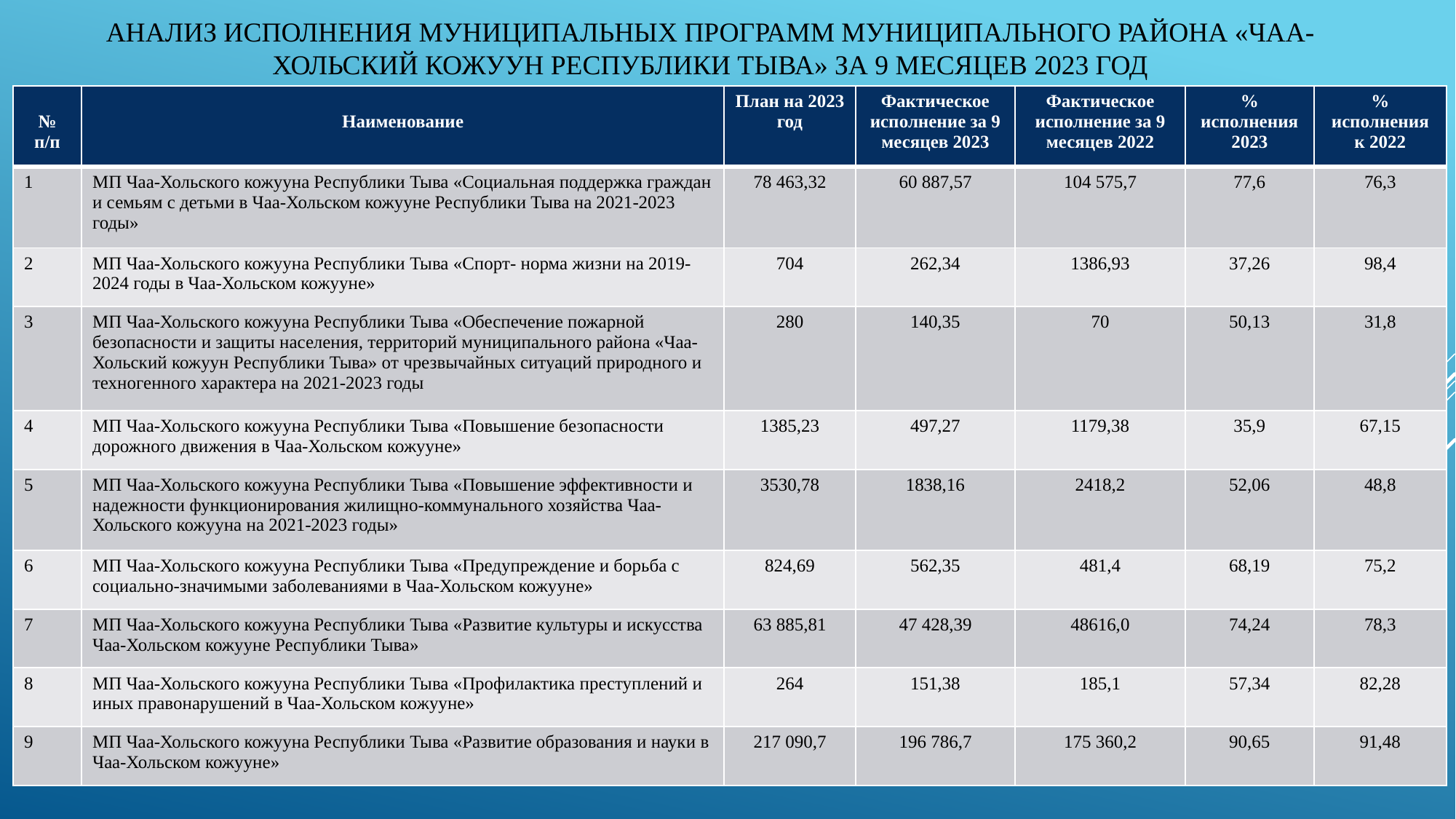

# Анализ исполнения муниципальных программ муниципального района «Чаа-Хольский кожуун Республики Тыва» за 9 месяцев 2023 год
| № п/п | Наименование | План на 2023 год | Фактическое исполнение за 9 месяцев 2023 | Фактическое исполнение за 9 месяцев 2022 | % исполнения 2023 | % исполнения к 2022 |
| --- | --- | --- | --- | --- | --- | --- |
| 1 | МП Чаа-Хольского кожууна Республики Тыва «Социальная поддержка граждан и семьям с детьми в Чаа-Хольском кожууне Республики Тыва на 2021-2023 годы» | 78 463,32 | 60 887,57 | 104 575,7 | 77,6 | 76,3 |
| 2 | МП Чаа-Хольского кожууна Республики Тыва «Спорт- норма жизни на 2019-2024 годы в Чаа-Хольском кожууне» | 704 | 262,34 | 1386,93 | 37,26 | 98,4 |
| 3 | МП Чаа-Хольского кожууна Республики Тыва «Обеспечение пожарной безопасности и защиты населения, территорий муниципального района «Чаа-Хольский кожуун Республики Тыва» от чрезвычайных ситуаций природного и техногенного характера на 2021-2023 годы | 280 | 140,35 | 70 | 50,13 | 31,8 |
| 4 | МП Чаа-Хольского кожууна Республики Тыва «Повышение безопасности дорожного движения в Чаа-Хольском кожууне» | 1385,23 | 497,27 | 1179,38 | 35,9 | 67,15 |
| 5 | МП Чаа-Хольского кожууна Республики Тыва «Повышение эффективности и надежности функционирования жилищно-коммунального хозяйства Чаа-Хольского кожууна на 2021-2023 годы» | 3530,78 | 1838,16 | 2418,2 | 52,06 | 48,8 |
| 6 | МП Чаа-Хольского кожууна Республики Тыва «Предупреждение и борьба с социально-значимыми заболеваниями в Чаа-Хольском кожууне» | 824,69 | 562,35 | 481,4 | 68,19 | 75,2 |
| 7 | МП Чаа-Хольского кожууна Республики Тыва «Развитие культуры и искусства Чаа-Хольском кожууне Республики Тыва» | 63 885,81 | 47 428,39 | 48616,0 | 74,24 | 78,3 |
| 8 | МП Чаа-Хольского кожууна Республики Тыва «Профилактика преступлений и иных правонарушений в Чаа-Хольском кожууне» | 264 | 151,38 | 185,1 | 57,34 | 82,28 |
| 9 | МП Чаа-Хольского кожууна Республики Тыва «Развитие образования и науки в Чаа-Хольском кожууне» | 217 090,7 | 196 786,7 | 175 360,2 | 90,65 | 91,48 |